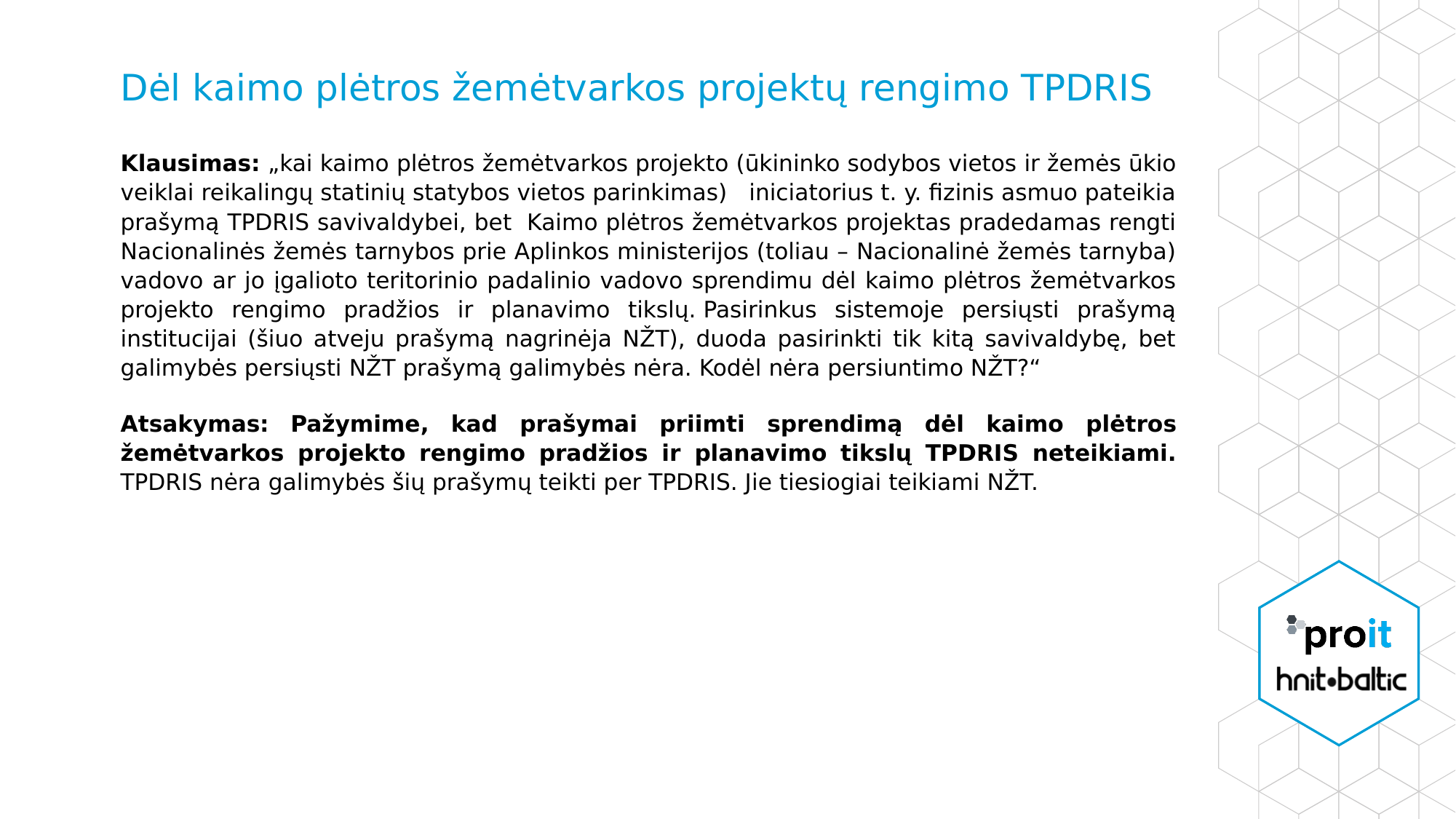

# Dėl kaimo plėtros žemėtvarkos projektų rengimo TPDRIS
Klausimas: „kai kaimo plėtros žemėtvarkos projekto (ūkininko sodybos vietos ir žemės ūkio veiklai reikalingų statinių statybos vietos parinkimas)   iniciatorius t. y. fizinis asmuo pateikia prašymą TPDRIS savivaldybei, bet  Kaimo plėtros žemėtvarkos projektas pradedamas rengti Nacionalinės žemės tarnybos prie Aplinkos ministerijos (toliau – Nacionalinė žemės tarnyba) vadovo ar jo įgalioto teritorinio padalinio vadovo sprendimu dėl kaimo plėtros žemėtvarkos projekto rengimo pradžios ir planavimo tikslų. Pasirinkus sistemoje persiųsti prašymą institucijai (šiuo atveju prašymą nagrinėja NŽT), duoda pasirinkti tik kitą savivaldybę, bet galimybės persiųsti NŽT prašymą galimybės nėra. Kodėl nėra persiuntimo NŽT?“
Atsakymas: Pažymime, kad prašymai priimti sprendimą dėl kaimo plėtros žemėtvarkos projekto rengimo pradžios ir planavimo tikslų TPDRIS neteikiami. TPDRIS nėra galimybės šių prašymų teikti per TPDRIS. Jie tiesiogiai teikiami NŽT.